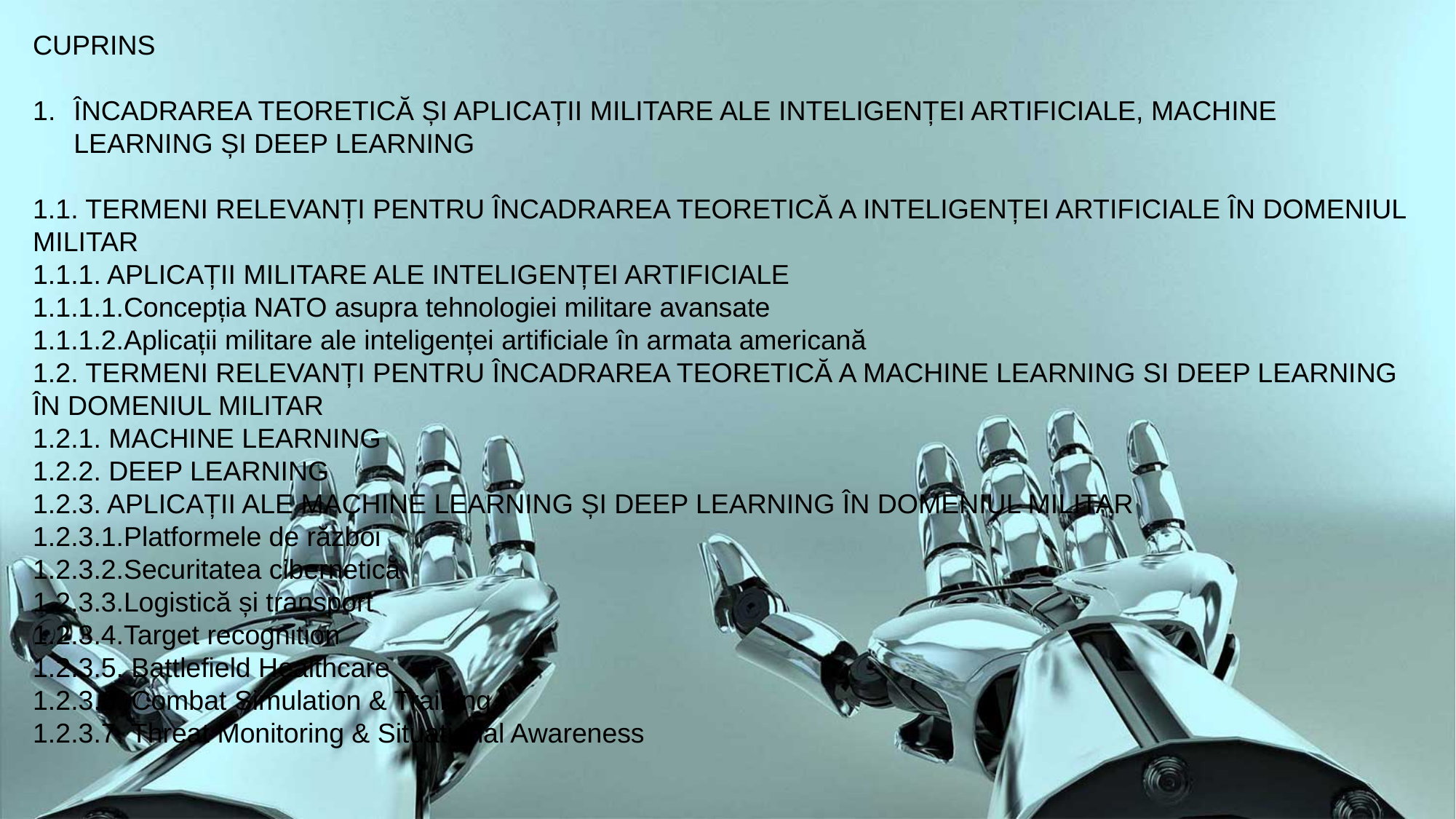

CUPRINS

ÎNCADRAREA TEORETICĂ ȘI APLICAȚII MILITARE ALE INTELIGENȚEI ARTIFICIALE, MACHINE LEARNING ȘI DEEP LEARNING

1.1. TERMENI RELEVANȚI PENTRU ÎNCADRAREA TEORETICĂ A INTELIGENȚEI ARTIFICIALE ÎN DOMENIUL MILITAR
1.1.1. APLICAȚII MILITARE ALE INTELIGENȚEI ARTIFICIALE
1.1.1.1.Concepția NATO asupra tehnologiei militare avansate
1.1.1.2.Aplicații militare ale inteligenței artificiale în armata americană
1.2. TERMENI RELEVANȚI PENTRU ÎNCADRAREA TEORETICĂ A MACHINE LEARNING SI DEEP LEARNING ÎN DOMENIUL MILITAR
1.2.1. MACHINE LEARNING
1.2.2. DEEP LEARNING
1.2.3. APLICAȚII ALE MACHINE LEARNING ȘI DEEP LEARNING ÎN DOMENIUL MILITAR
1.2.3.1.Platformele de război
1.2.3.2.Securitatea cibernetică
1.2.3.3.Logistică și transport
1.2.3.4.Target recognition
1.2.3.5. Battlefield Healthcare
1.2.3.6. Combat Simulation & Training
1.2.3.7. Threat Monitoring & Situational Awareness